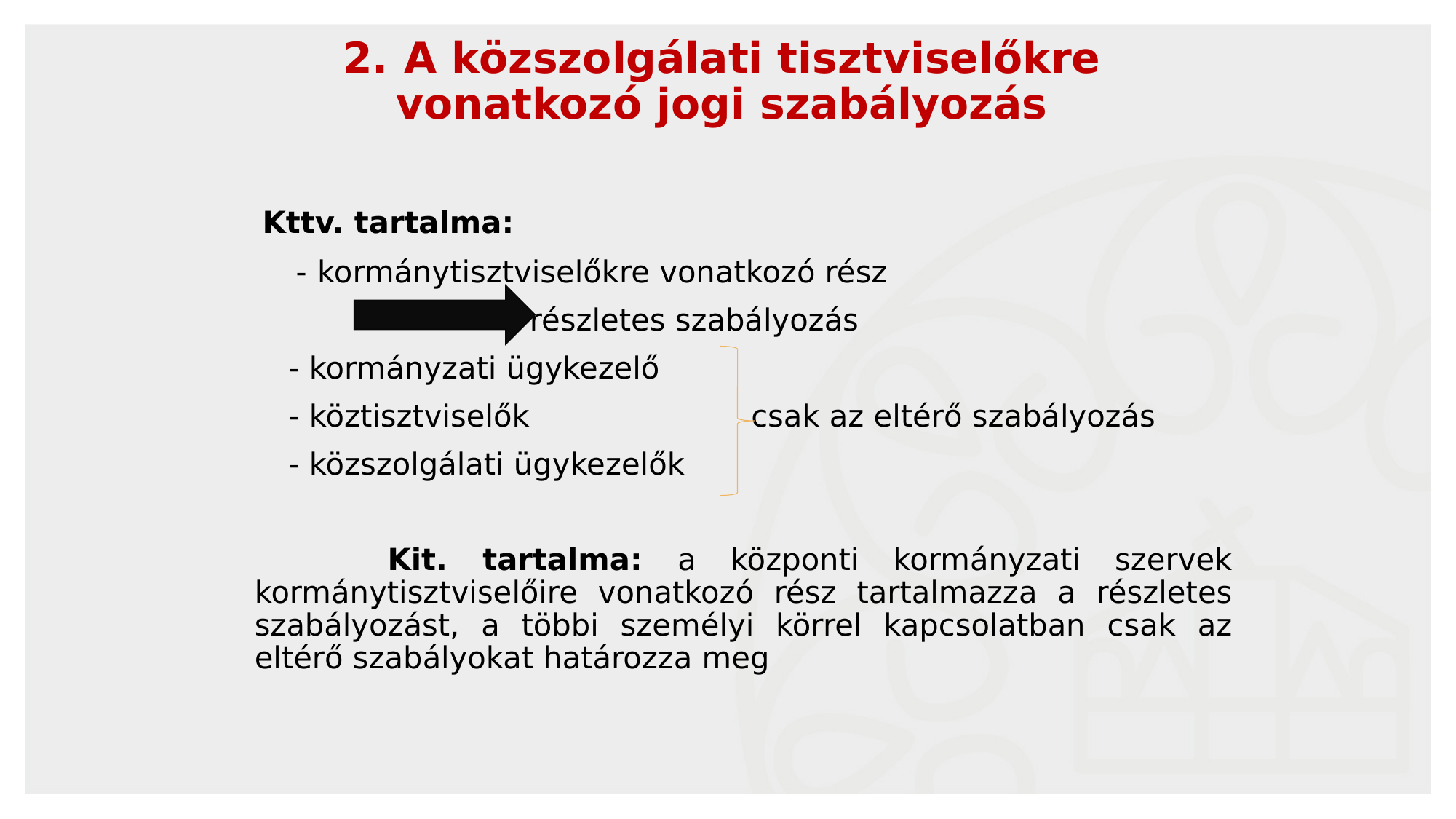

7
A közszolgálati tisztviselőkre
vonatkozó jogi szabályozás
    Kttv. tartalma:
        - kormánytisztviselőkre vonatkozó rész
                                 részletes szabályozás
        - kormányzati ügykezelő
        - köztisztviselők                       csak az eltérő szabályozás
        - közszolgálati ügykezelők

     Kit. tartalma: a központi kormányzati szervek kormánytisztviselőire vonatkozó rész tartalmazza a részletes szabályozást, a többi személyi körrel kapcsolatban csak az eltérő szabályokat határozza meg